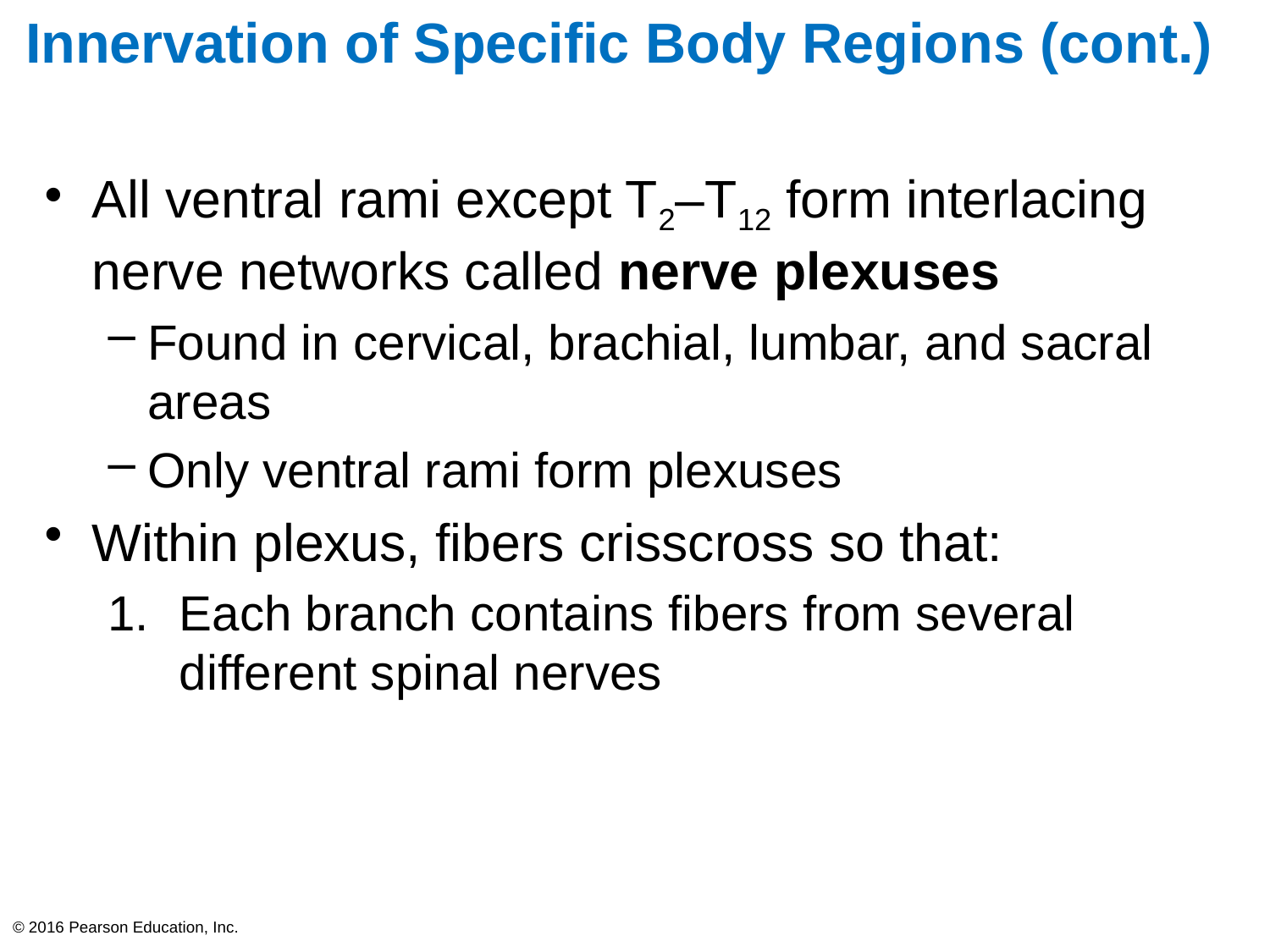

# Innervation of Specific Body Regions (cont.)
All ventral rami except T2–T12 form interlacing nerve networks called nerve plexuses
Found in cervical, brachial, lumbar, and sacral areas
Only ventral rami form plexuses
Within plexus, fibers crisscross so that:
Each branch contains fibers from several different spinal nerves
© 2016 Pearson Education, Inc.